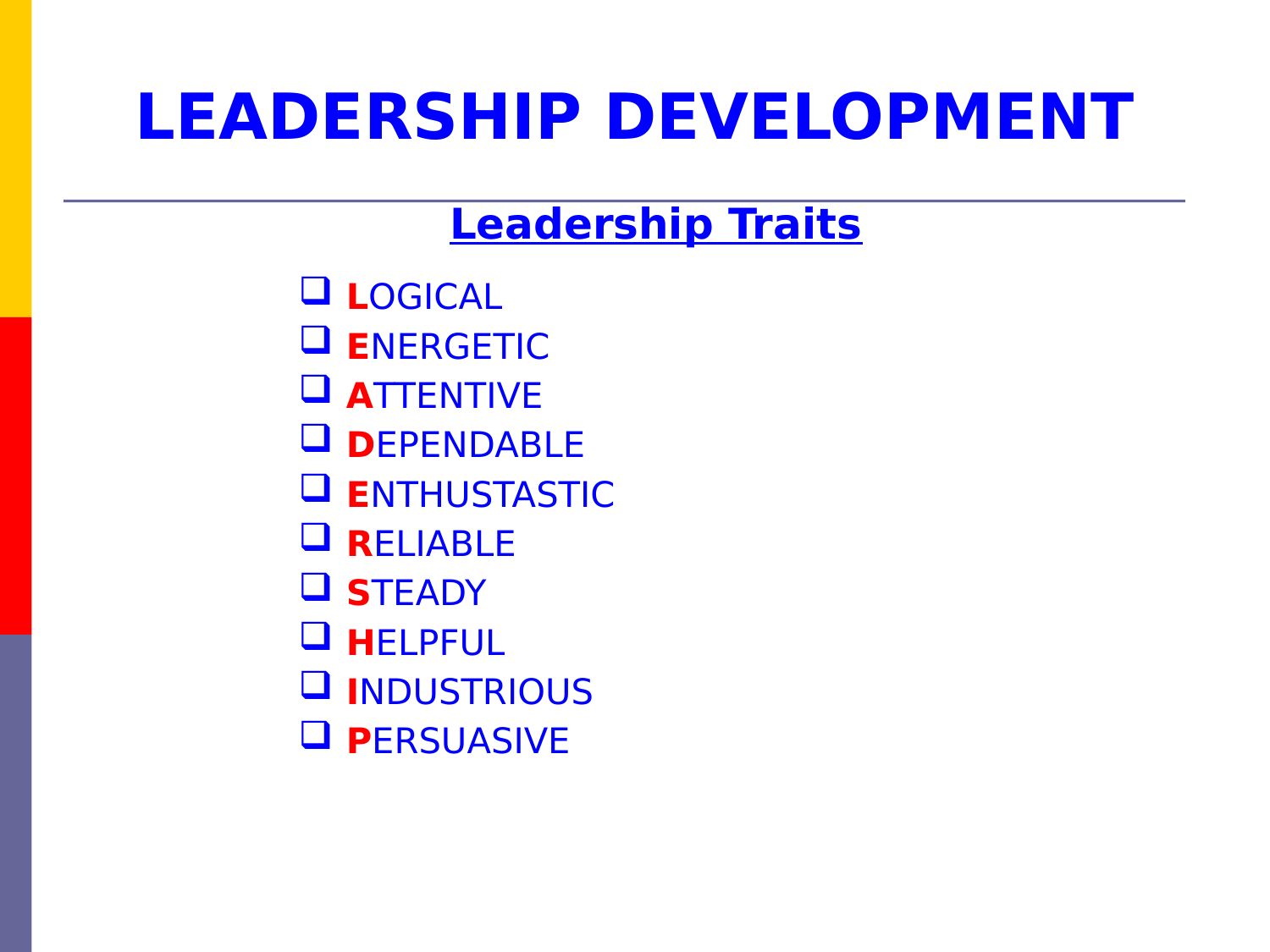

# LEADERSHIP DEVELOPMENT
Leadership Traits

LOGICAL
ENERGETIC
ATTENTIVE
DEPENDABLE
ENTHUSTASTIC
RELIABLE
STEADY
HELPFUL
INDUSTRIOUS
PERSUASIVE